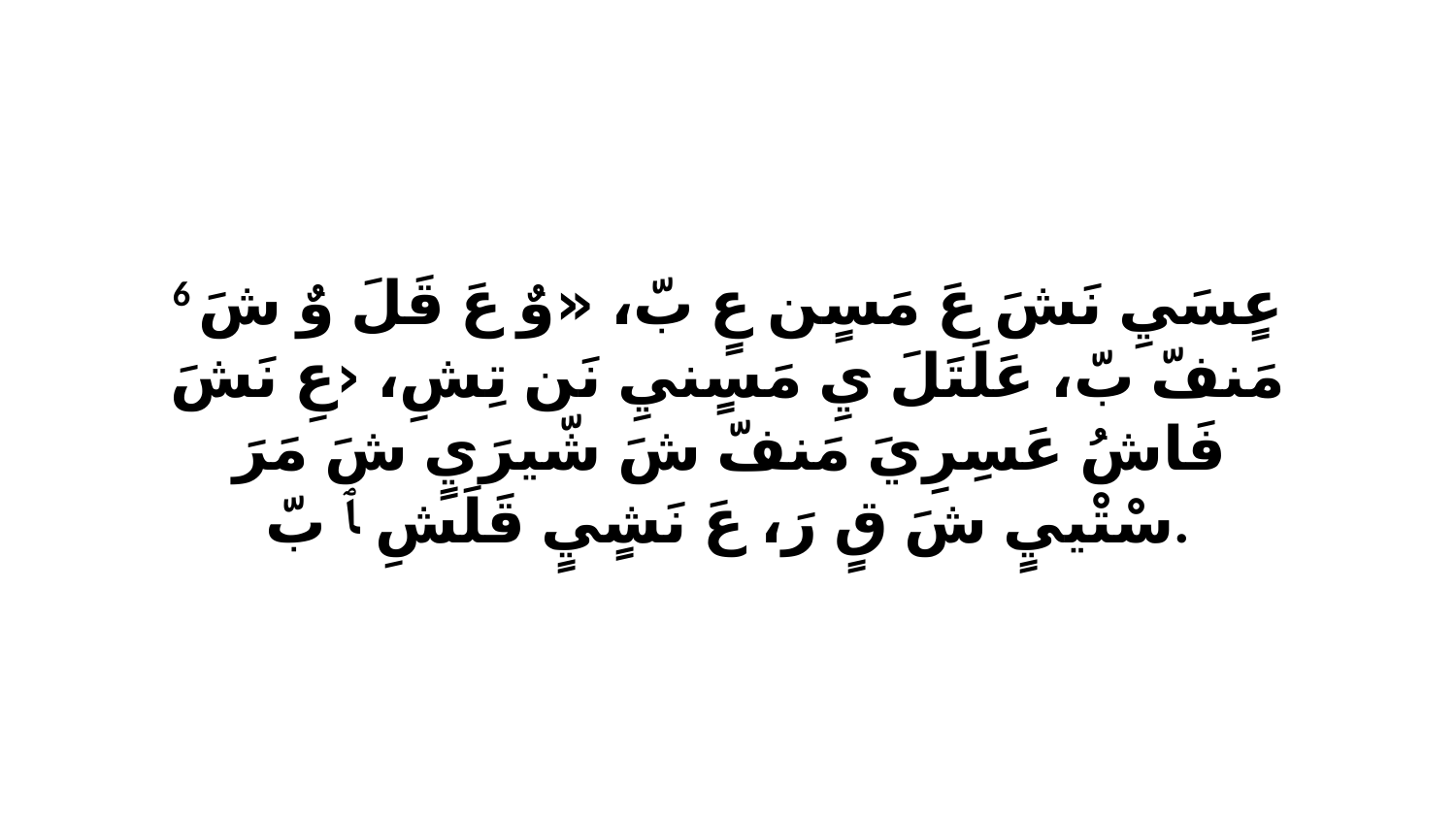

6 عٍسَيِ نَشَ عَ مَسٍن عٍ بّ، «وٌ عَ قَلَ وٌ شَ مَنفّ بّ، عَلَتَلَ يِ مَسٍنيِ نَن تِشِ، ‹عِ نَشَ فَاشُ عَسِرِيَ مَنفّ شَ شّيرَيٍ شَ مَرَ سْتْييٍ شَ قٍ رَ، عَ نَشٍيٍ قَلَشِ ﭑ بّ.